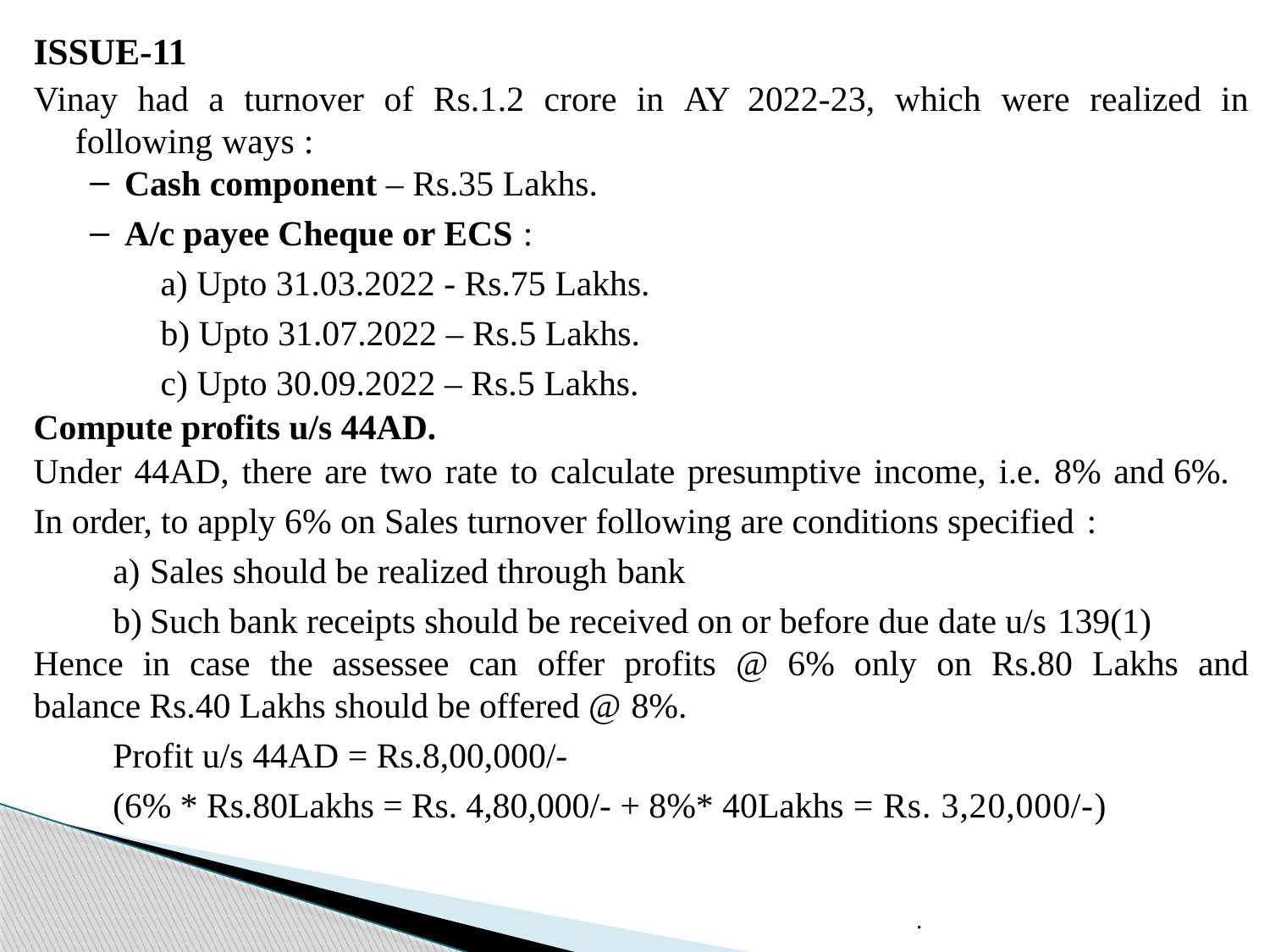

# ISSUE-11
Vinay had a turnover of Rs.1.2 crore in AY 2022-23, which were realized in following ways :
Cash component – Rs.35 Lakhs.
A/c payee Cheque or ECS :
a) Upto 31.03.2022 - Rs.75 Lakhs.
b) Upto 31.07.2022 – Rs.5 Lakhs.
c) Upto 30.09.2022 – Rs.5 Lakhs.
Compute profits u/s 44AD.
Under 44AD, there are two rate to calculate presumptive income, i.e. 8% and 6%.
In order, to apply 6% on Sales turnover following are conditions specified :
Sales should be realized through bank
Such bank receipts should be received on or before due date u/s 139(1)
Hence in case the assessee can offer profits @ 6% only on Rs.80 Lakhs and balance Rs.40 Lakhs should be offered @ 8%.
Profit u/s 44AD = Rs.8,00,000/-
(6% * Rs.80Lakhs = Rs. 4,80,000/- + 8%* 40Lakhs = Rs. 3,20,000/-)
.